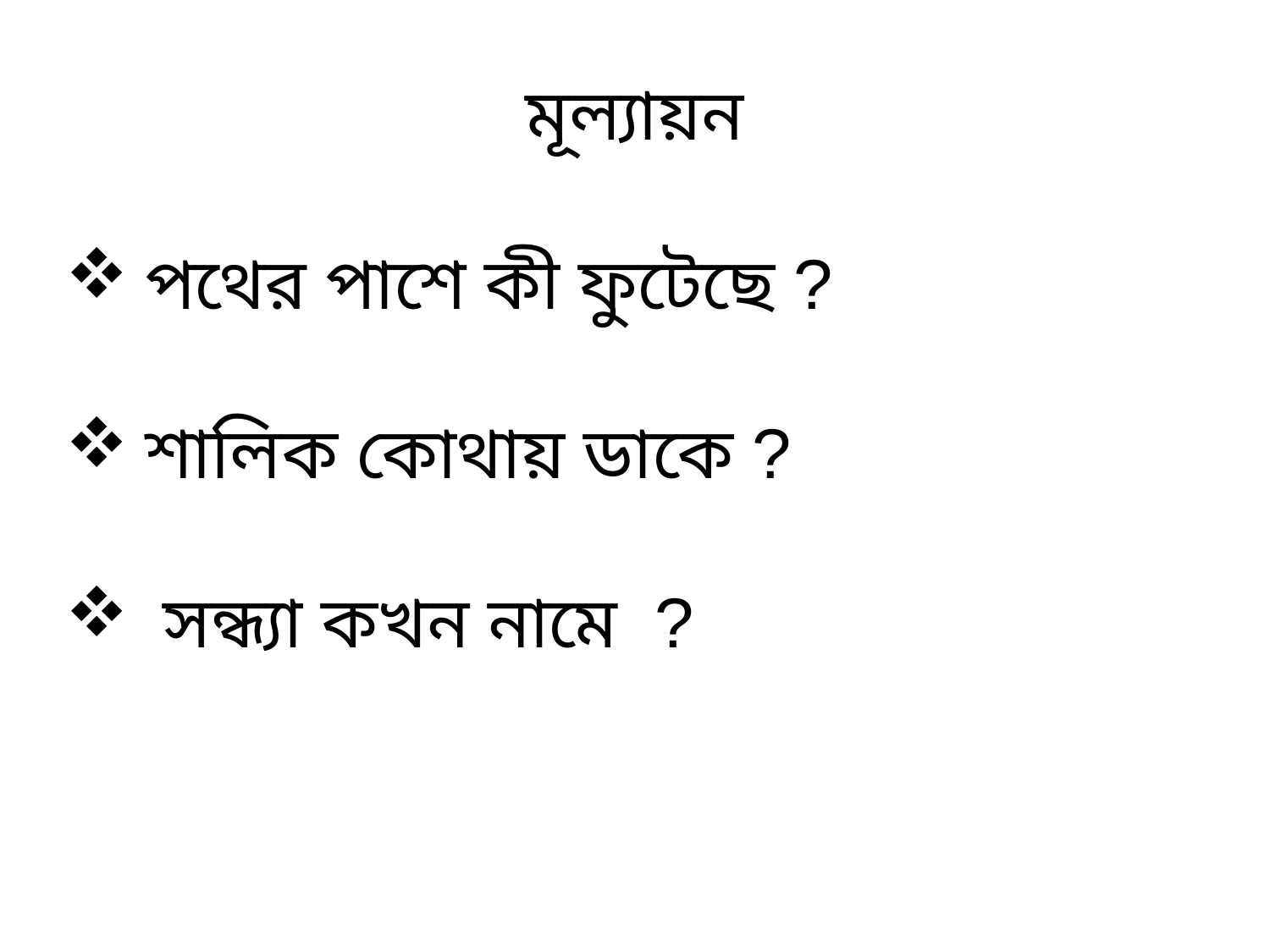

মূল্যায়ন

পথের পাশে কী ফুটেছে ?

শালিক কোথায় ডাকে ?

 সন্ধ্যা কখন নামে  ?